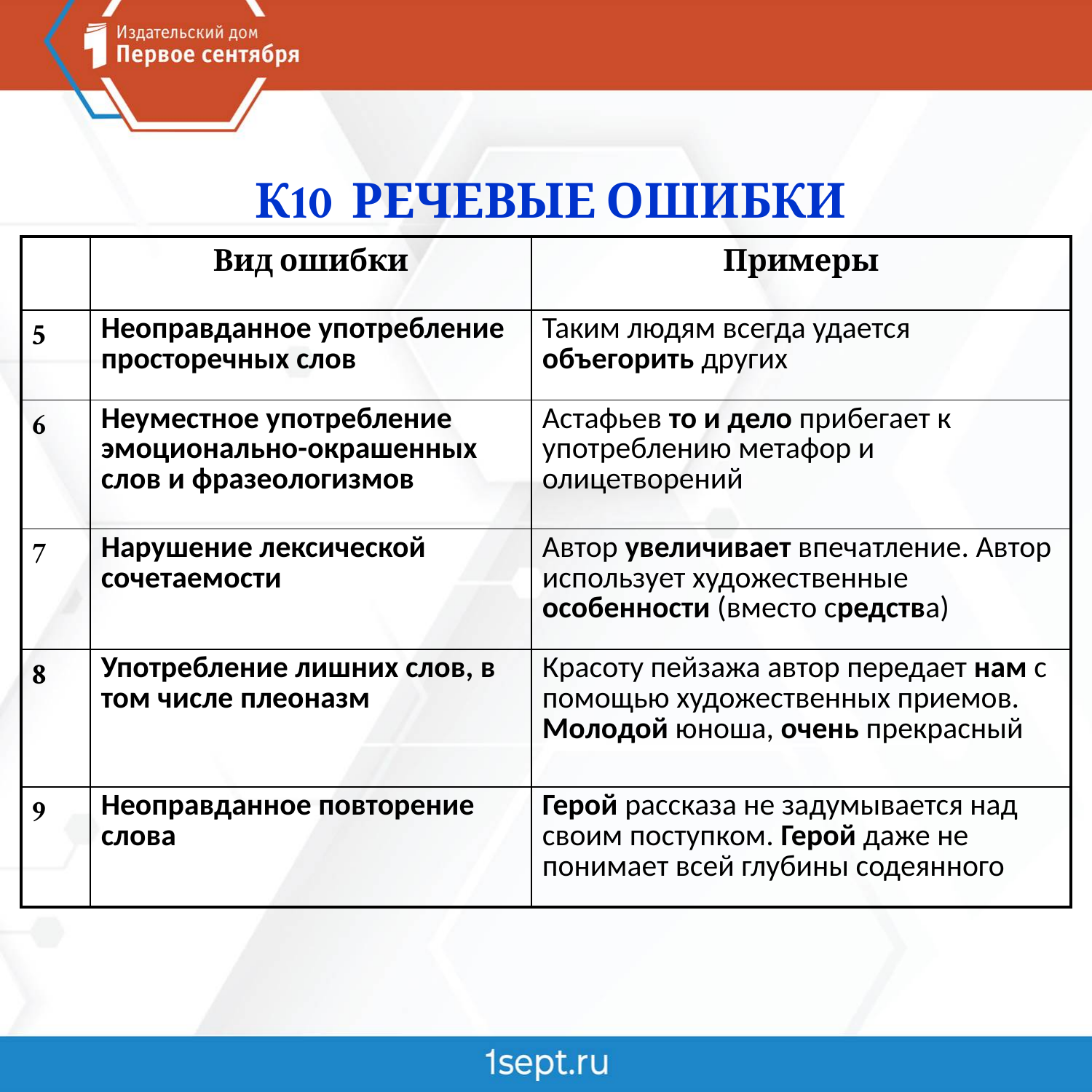

К10  РЕЧЕВЫЕ ОШИБКИ

|  | Вид ошибки | Примеры |
| --- | --- | --- |
| 5 | Неоправданное употребление просторечных слов | Таким людям всегда удается объегорить других |
| 6 | Неуместное употребление эмоционально-окрашенных слов и фразеологизмов | Астафьев то и дело прибегает к употреблению метафор и олицетворений |
| 7 | Нарушение лексической сочетаемости | Автор увеличивает впечатление. Автор использует художественные особенности (вместо средства) |
| 8 | Употребление лишних слов, в том числе плеоназм | Красоту пейзажа автор передает нам с помощью художественных приемов. Молодой юноша, очень прекрасный |
| 9 | Неоправданное повторение слова | Герой рассказа не задумывается над своим поступком. Герой даже не понимает всей глубины содеянного |